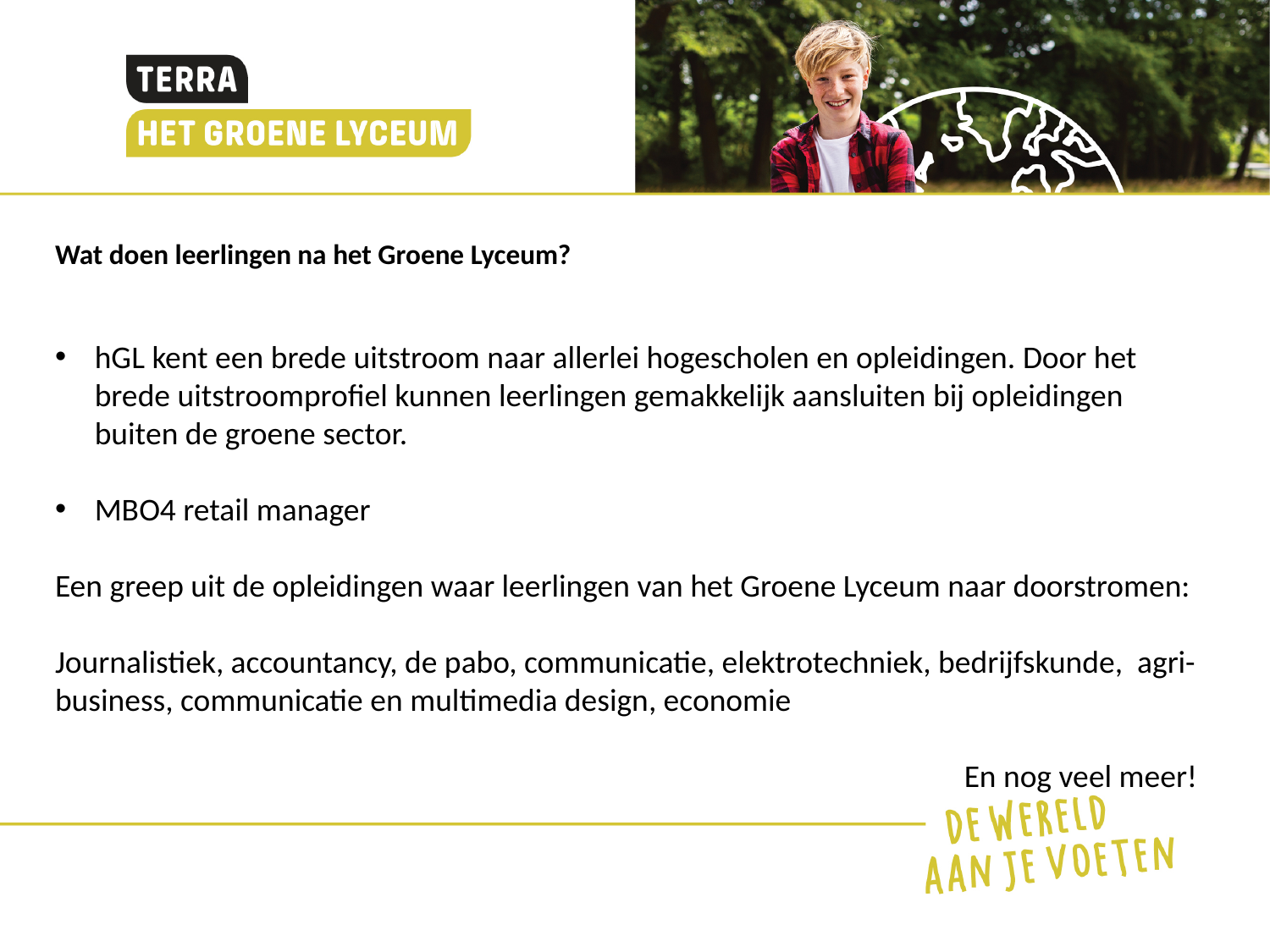

Wat doen leerlingen na het Groene Lyceum?

hGL kent een brede uitstroom naar allerlei hogescholen en opleidingen. Door het brede uitstroomprofiel kunnen leerlingen gemakkelijk aansluiten bij opleidingen buiten de groene sector.

MBO4 retail manager

Een greep uit de opleidingen waar leerlingen van het Groene Lyceum naar doorstromen:

Journalistiek, accountancy, de pabo, communicatie, elektrotechniek, bedrijfskunde,  agri-business, communicatie en multimedia design, economie

	En nog veel meer!